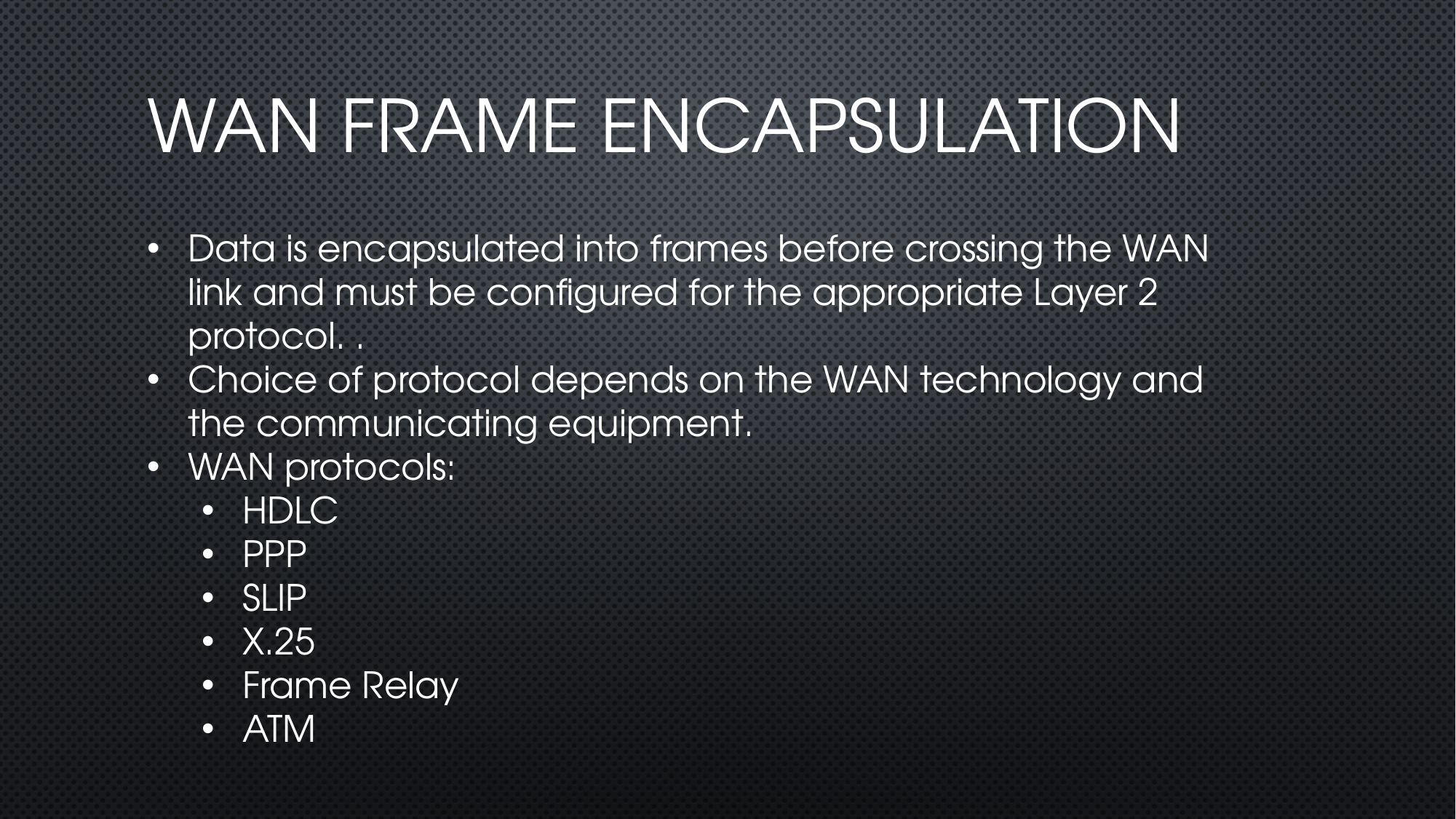

# WAN FRAME ENCAPSULATION
Data is encapsulated into frames before crossing the WAN link and must be configured for the appropriate Layer 2 protocol. .
Choice of protocol depends on the WAN technology and the communicating equipment.
WAN protocols:
HDLC
PPP
SLIP
X.25
Frame Relay
ATM